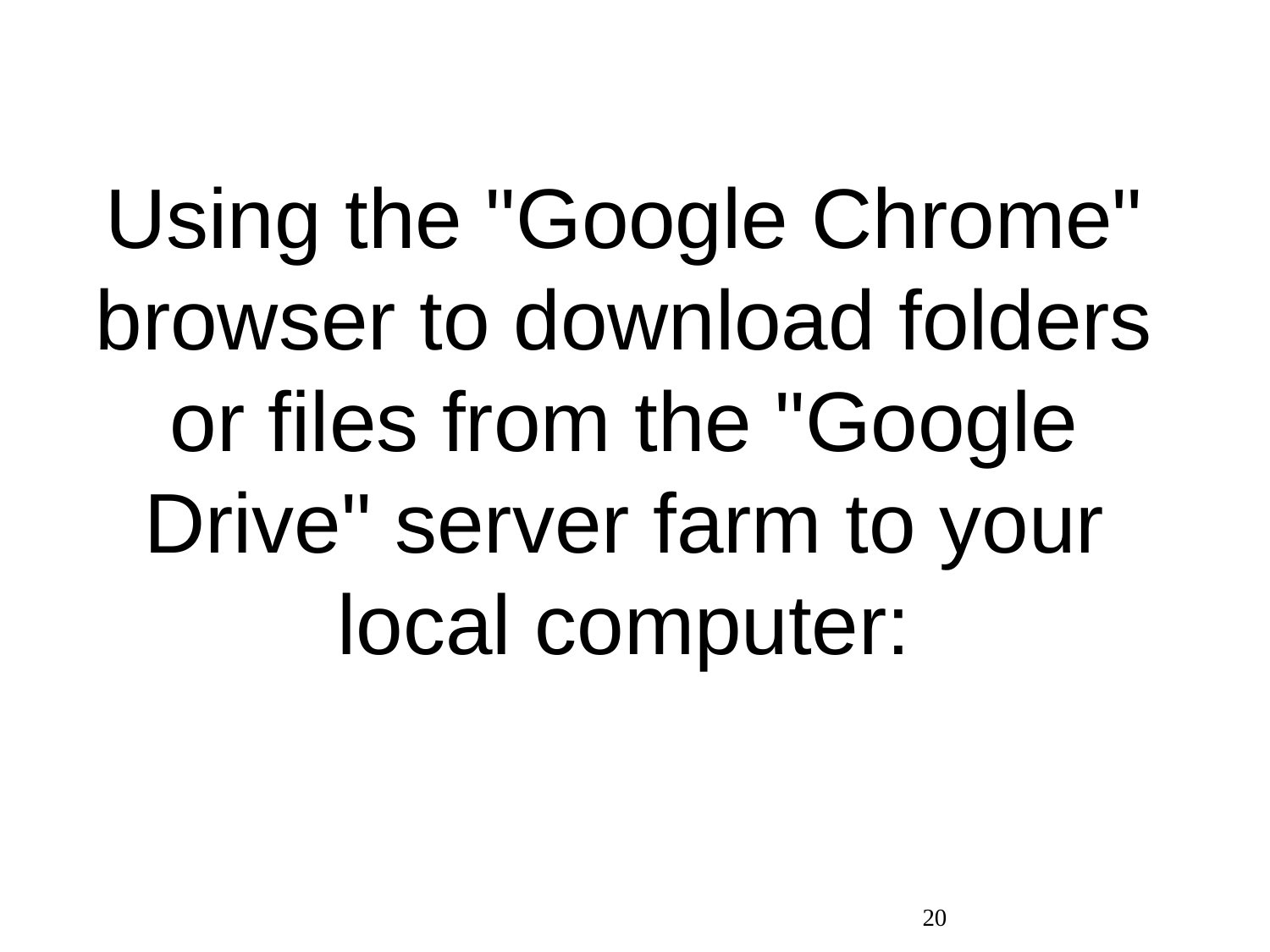

Using the "Google Chrome" browser to download folders or files from the "Google Drive" server farm to your local computer:
20